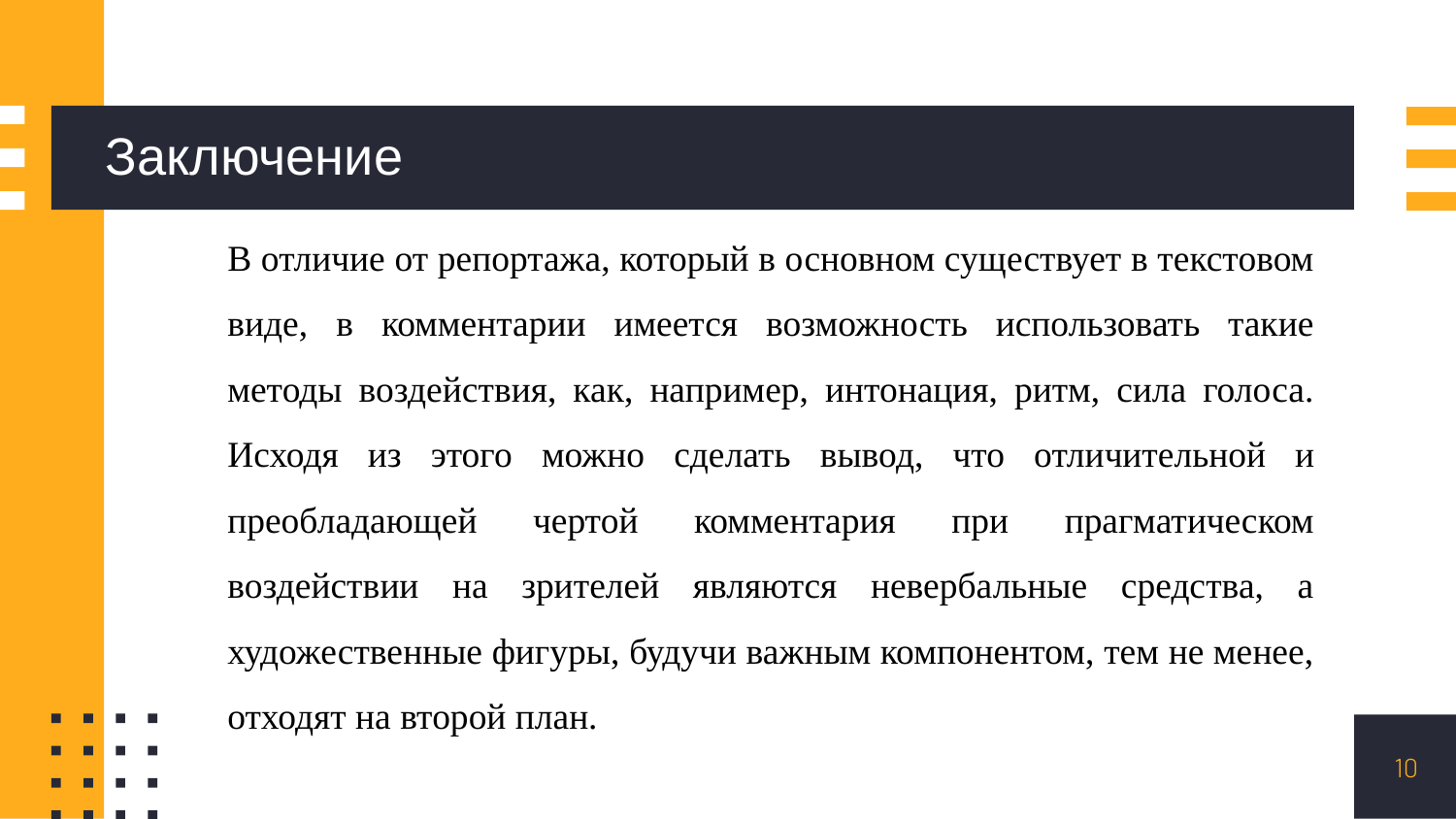

# Заключение
В отличие от репортажа, который в основном существует в текстовом виде, в комментарии имеется возможность использовать такие методы воздействия, как, например, интонация, ритм, сила голоса. Исходя из этого можно сделать вывод, что отличительной и преобладающей чертой комментария при прагматическом воздействии на зрителей являются невербальные средства, а художественные фигуры, будучи важным компонентом, тем не менее, отходят на второй план.

10